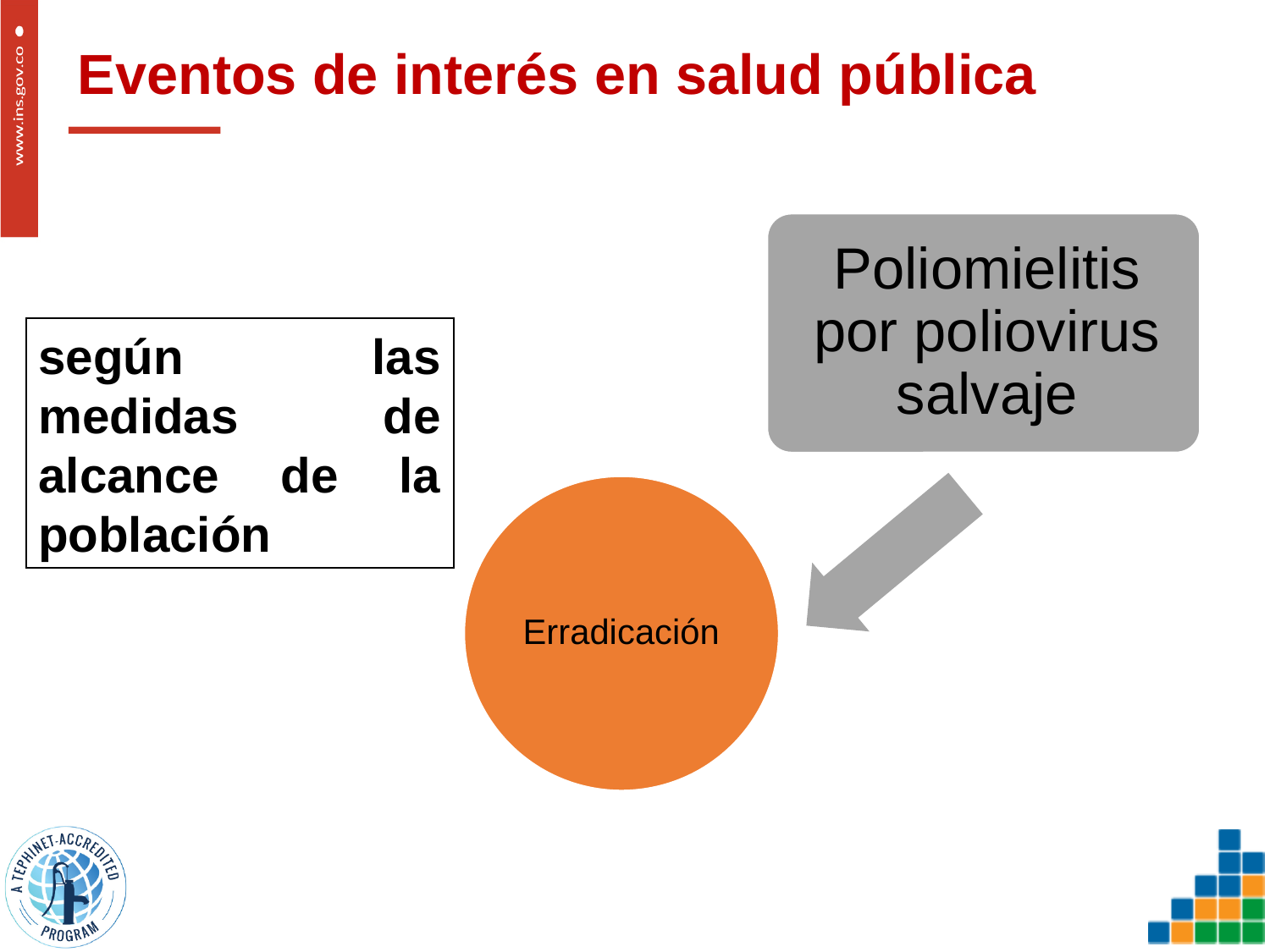

Eventos de interés en salud pública
Erradicación
Poliomielitis por poliovirus salvaje
según las medidas de alcance de la población